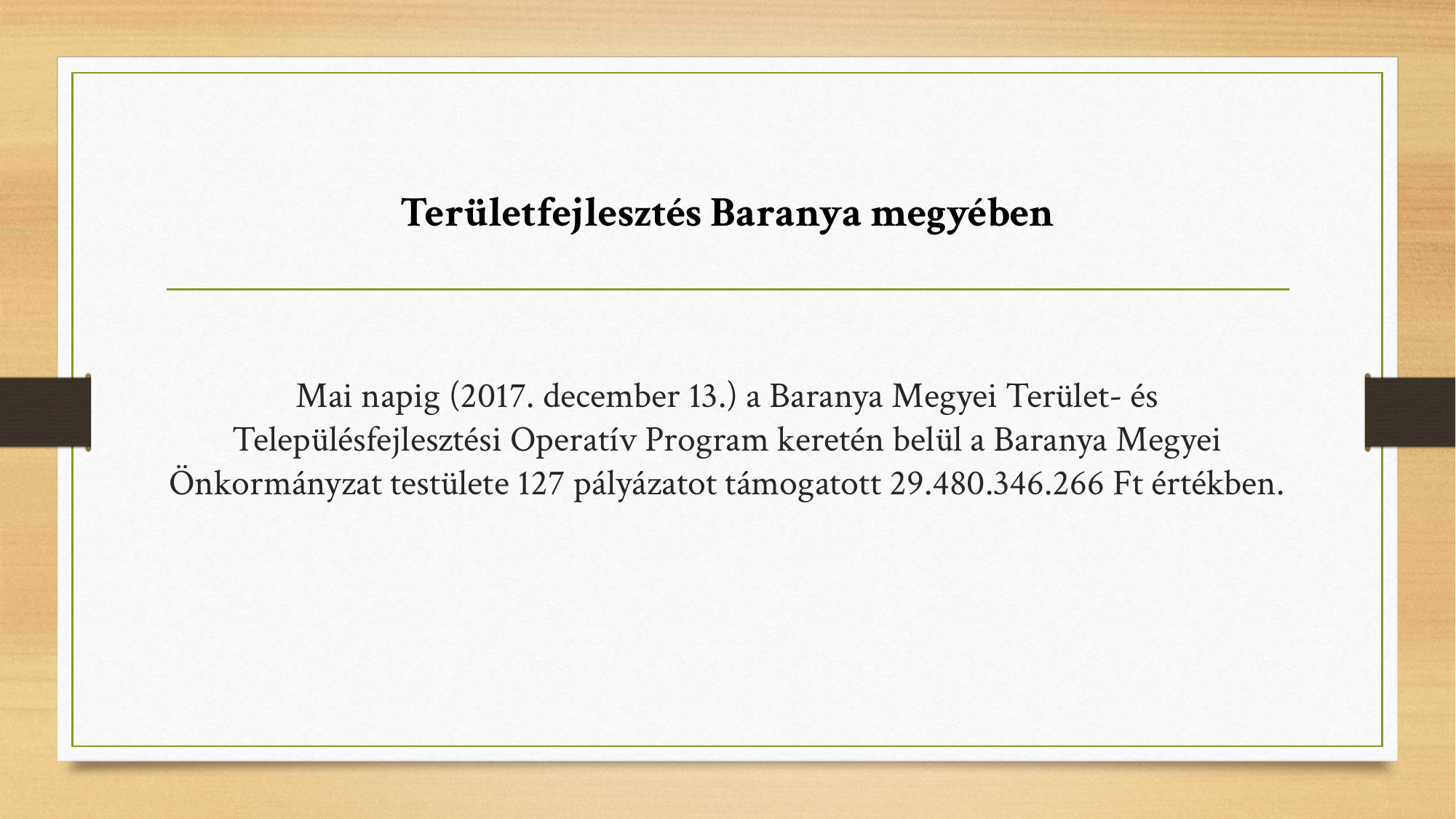

Területfejlesztés Baranya megyében

Mai napig (2017. december 13.) a Baranya Megyei Terület- és Településfejlesztési Operatív Program keretén belül a Baranya Megyei Önkormányzat testülete 127 pályázatot támogatott 29.480.346.266 Ft értékben.